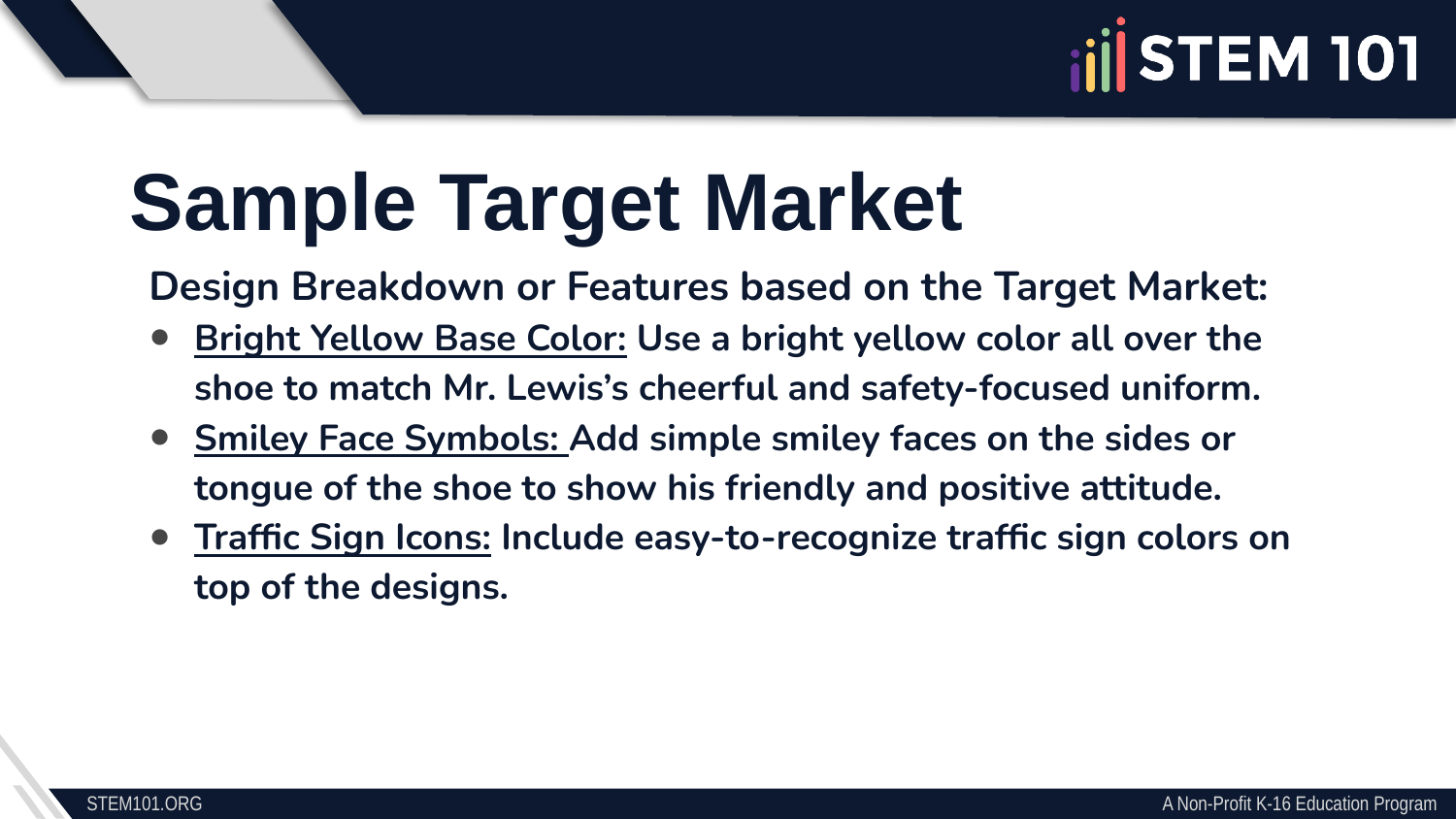

Sample Target Market
Design Breakdown or Features based on the Target Market:
Bright Yellow Base Color: Use a bright yellow color all over the shoe to match Mr. Lewis’s cheerful and safety-focused uniform.
Smiley Face Symbols: Add simple smiley faces on the sides or tongue of the shoe to show his friendly and positive attitude.
Traffic Sign Icons: Include easy-to-recognize traffic sign colors on top of the designs.